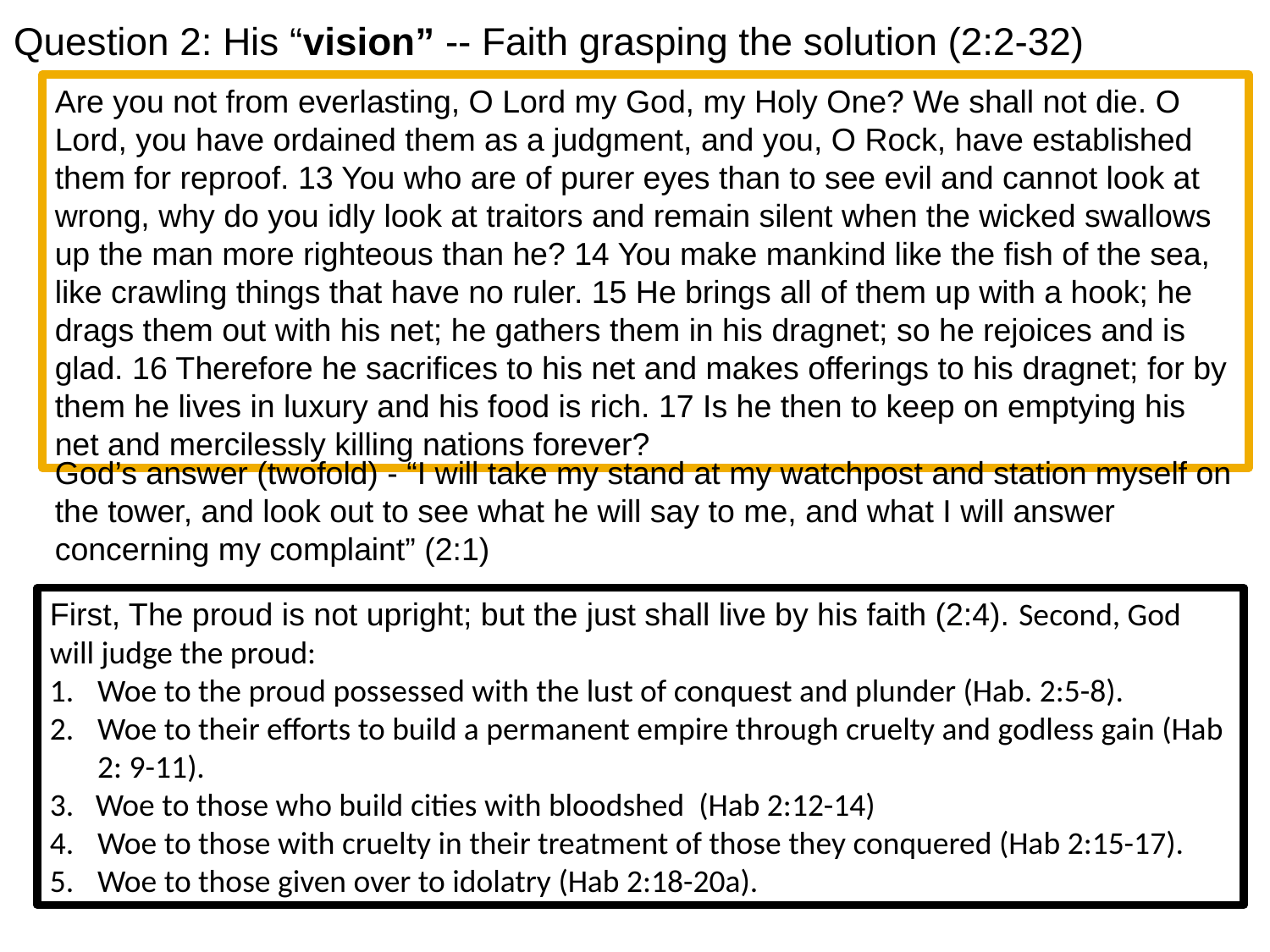

Question 2: His “vision” -- Faith grasping the solution (2:2-32)
Are you not from everlasting, O Lord my God, my Holy One? We shall not die. O Lord, you have ordained them as a judgment, and you, O Rock, have established them for reproof. 13 You who are of purer eyes than to see evil and cannot look at wrong, why do you idly look at traitors and remain silent when the wicked swallows up the man more righteous than he? 14 You make mankind like the fish of the sea, like crawling things that have no ruler. 15 He brings all of them up with a hook; he drags them out with his net; he gathers them in his dragnet; so he rejoices and is glad. 16 Therefore he sacrifices to his net and makes offerings to his dragnet; for by them he lives in luxury and his food is rich. 17 Is he then to keep on emptying his net and mercilessly killing nations forever?
God’s answer (twofold) - “I will take my stand at my watchpost and station myself on the tower, and look out to see what he will say to me, and what I will answer concerning my complaint” (2:1)
First, The proud is not upright; but the just shall live by his faith (2:4). Second, God will judge the proud:
Woe to the proud possessed with the lust of conquest and plunder (Hab. 2:5-8).
Woe to their efforts to build a permanent empire through cruelty and godless gain (Hab 2: 9-11).
3.   Woe to those who build cities with bloodshed  (Hab 2:12-14)
Woe to those with cruelty in their treatment of those they conquered (Hab 2:15-17).
Woe to those given over to idolatry (Hab 2:18-20a).